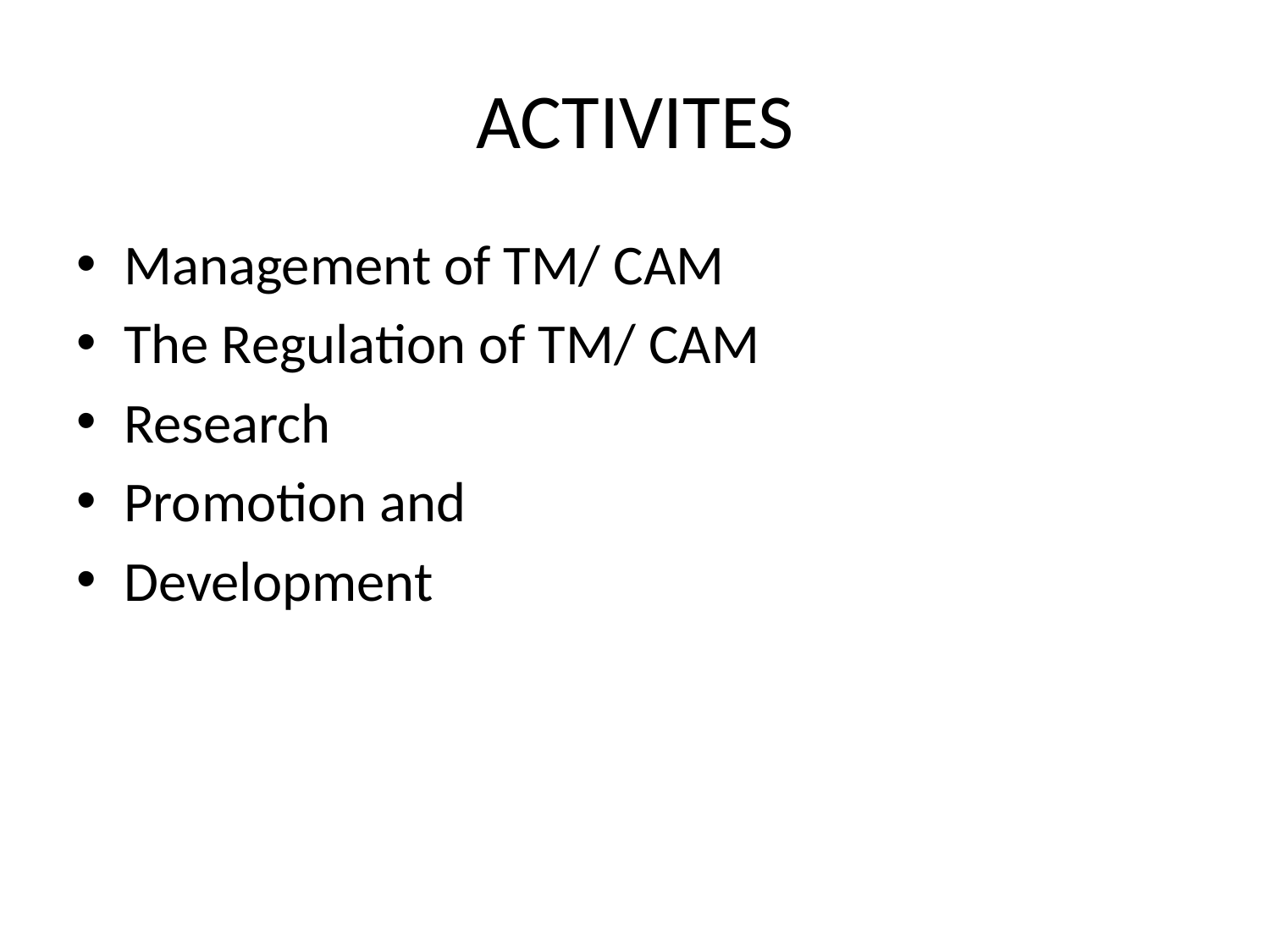

# ACTIVITES
Management of TM/ CAM
The Regulation of TM/ CAM
Research
Promotion and
Development